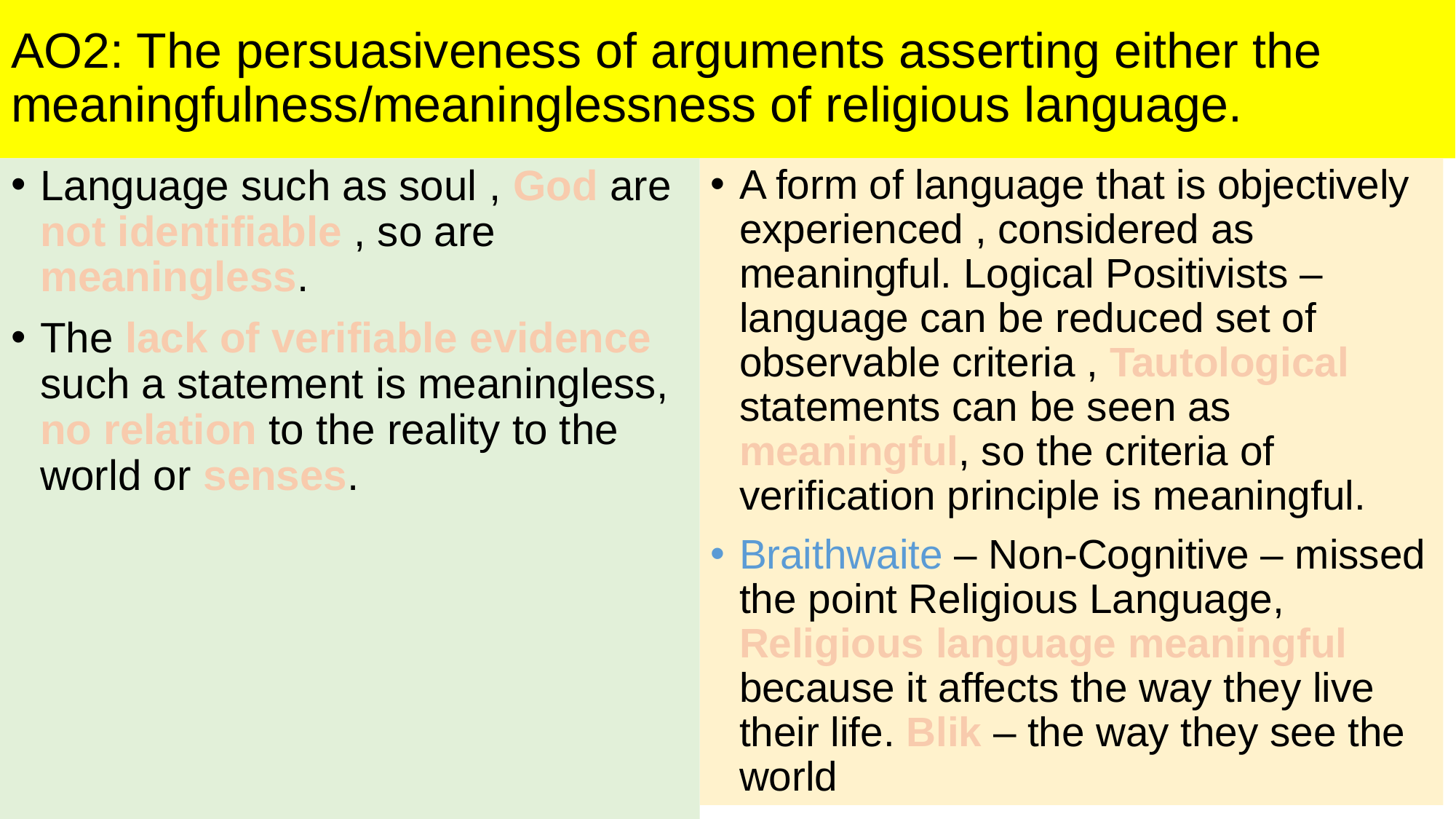

# AO2: The persuasiveness of arguments asserting either the meaningfulness/meaninglessness of religious language.
Language such as soul , God are not identifiable , so are meaningless.
The lack of verifiable evidence such a statement is meaningless, no relation to the reality to the world or senses.
A form of language that is objectively experienced , considered as meaningful. Logical Positivists – language can be reduced set of observable criteria , Tautological statements can be seen as meaningful, so the criteria of verification principle is meaningful.
Braithwaite – Non-Cognitive – missed the point Religious Language, Religious language meaningful because it affects the way they live their life. Blik – the way they see the world